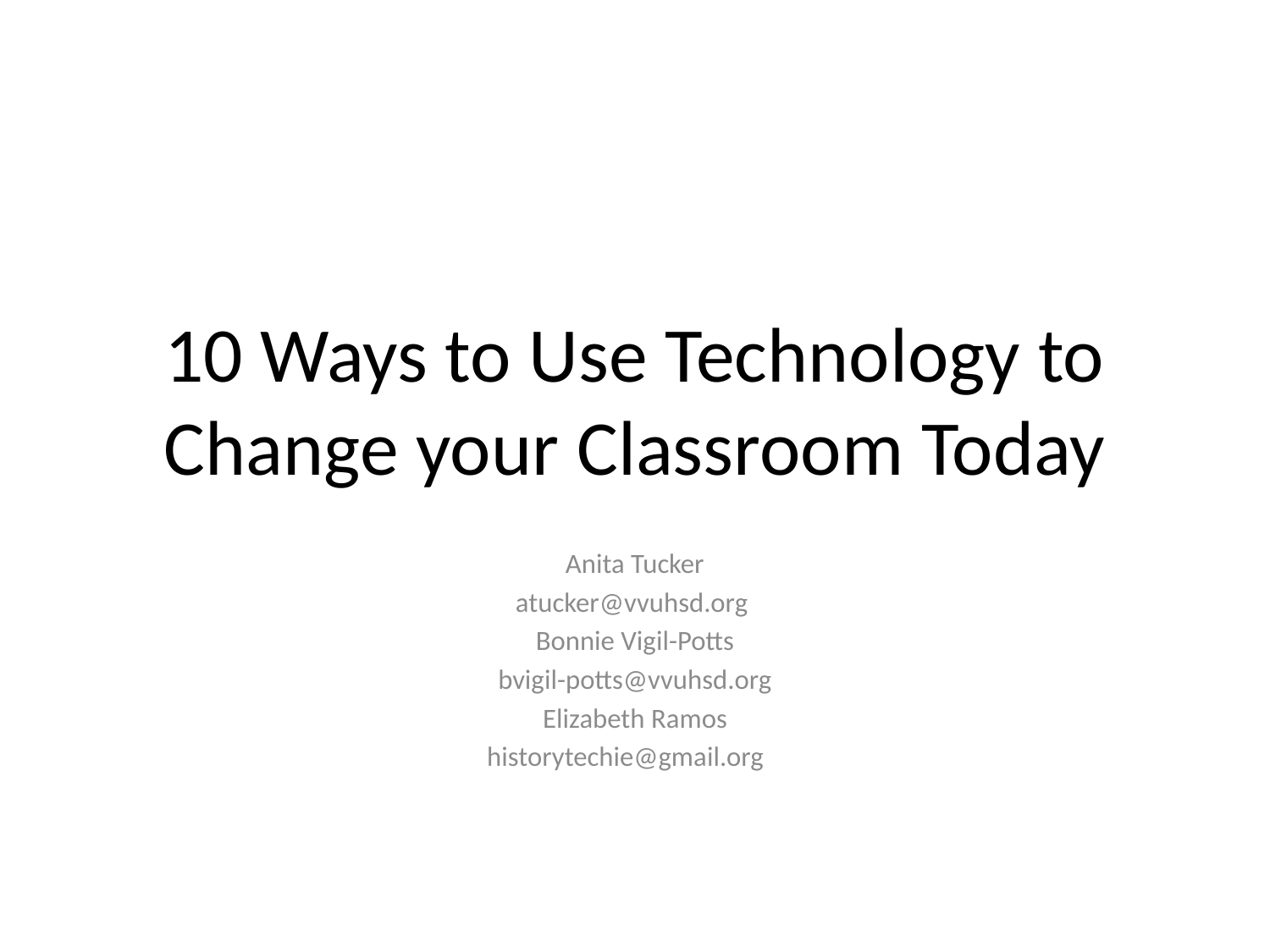

# 10 Ways to Use Technology to Change your Classroom Today
Anita Tucker
atucker@vvuhsd.org
Bonnie Vigil-Potts
bvigil-potts@vvuhsd.org
Elizabeth Ramos
historytechie@gmail.org